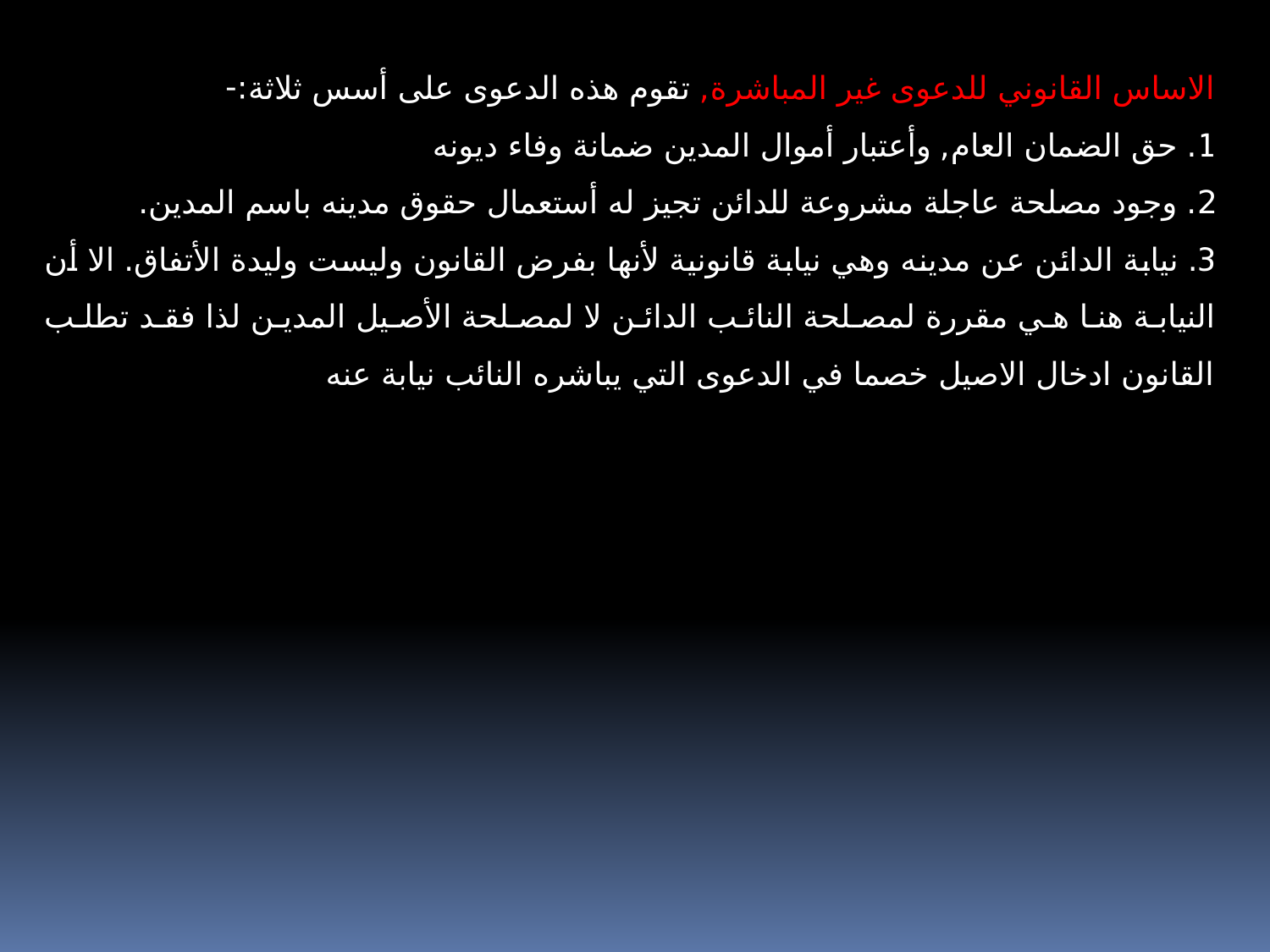

الاساس القانوني للدعوى غير المباشرة, تقوم هذه الدعوى على أسس ثلاثة:-
1. حق الضمان العام, وأعتبار أموال المدين ضمانة وفاء ديونه
2. وجود مصلحة عاجلة مشروعة للدائن تجيز له أستعمال حقوق مدينه باسم المدين.
3. نيابة الدائن عن مدينه وهي نيابة قانونية لأنها بفرض القانون وليست وليدة الأتفاق. الا أن النيابة هنا هي مقررة لمصلحة النائب الدائن لا لمصلحة الأصيل المدين لذا فقد تطلب القانون ادخال الاصيل خصما في الدعوى التي يباشره النائب نيابة عنه